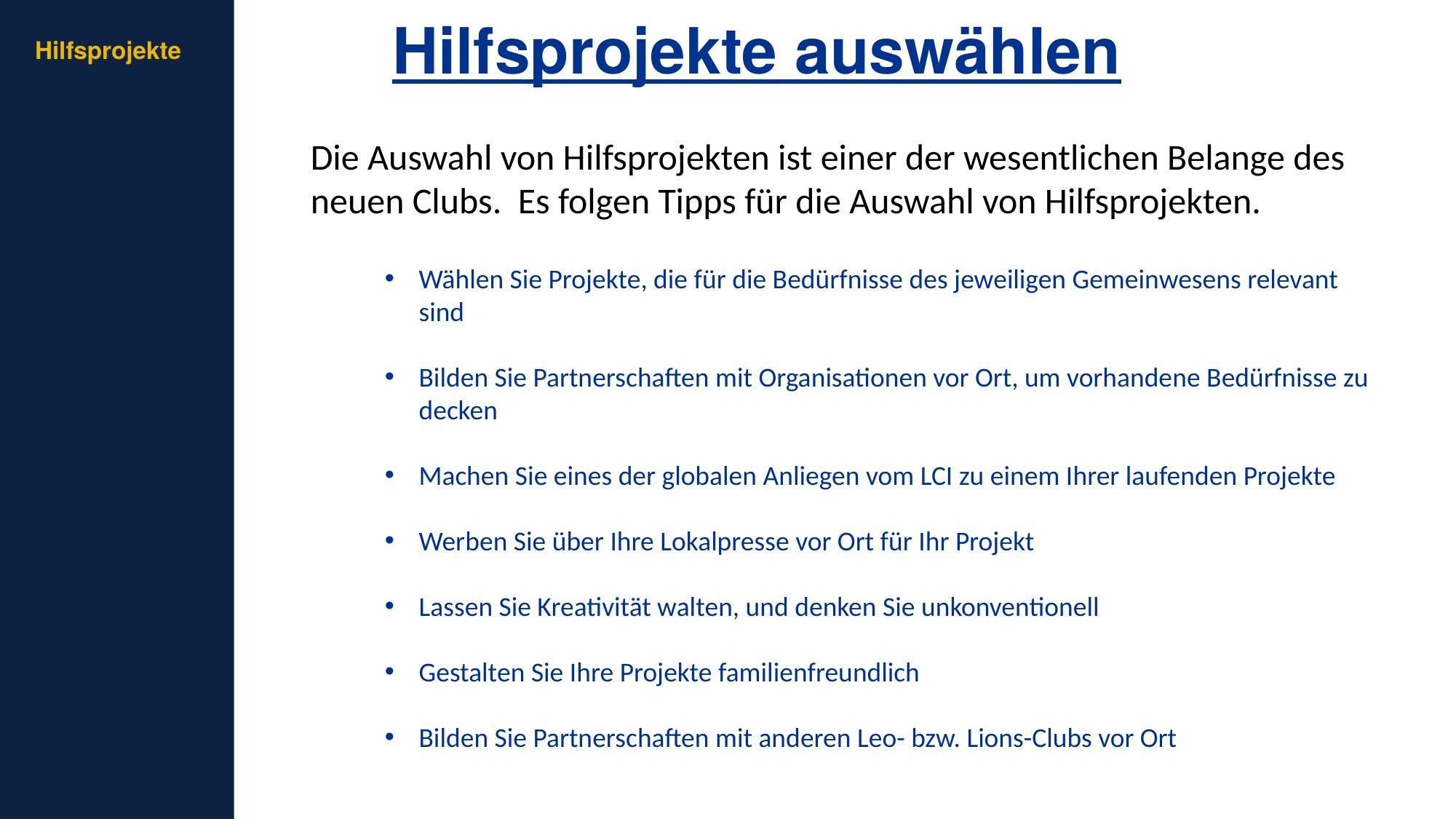

Hilfsprojekte auswählen
Hilfsprojekte

Die Auswahl von Hilfsprojekten ist einer der wesentlichen Belange des neuen Clubs.  Es folgen Tipps für die Auswahl von Hilfsprojekten.
Wählen Sie Projekte, die für die Bedürfnisse des jeweiligen Gemeinwesens relevant sind

Bilden Sie Partnerschaften mit Organisationen vor Ort, um vorhandene Bedürfnisse zu decken

Machen Sie eines der globalen Anliegen vom LCI zu einem Ihrer laufenden Projekte

Werben Sie über Ihre Lokalpresse vor Ort für Ihr Projekt

Lassen Sie Kreativität walten, und denken Sie unkonventionell

Gestalten Sie Ihre Projekte familienfreundlich

Bilden Sie Partnerschaften mit anderen Leo- bzw. Lions-Clubs vor Ort